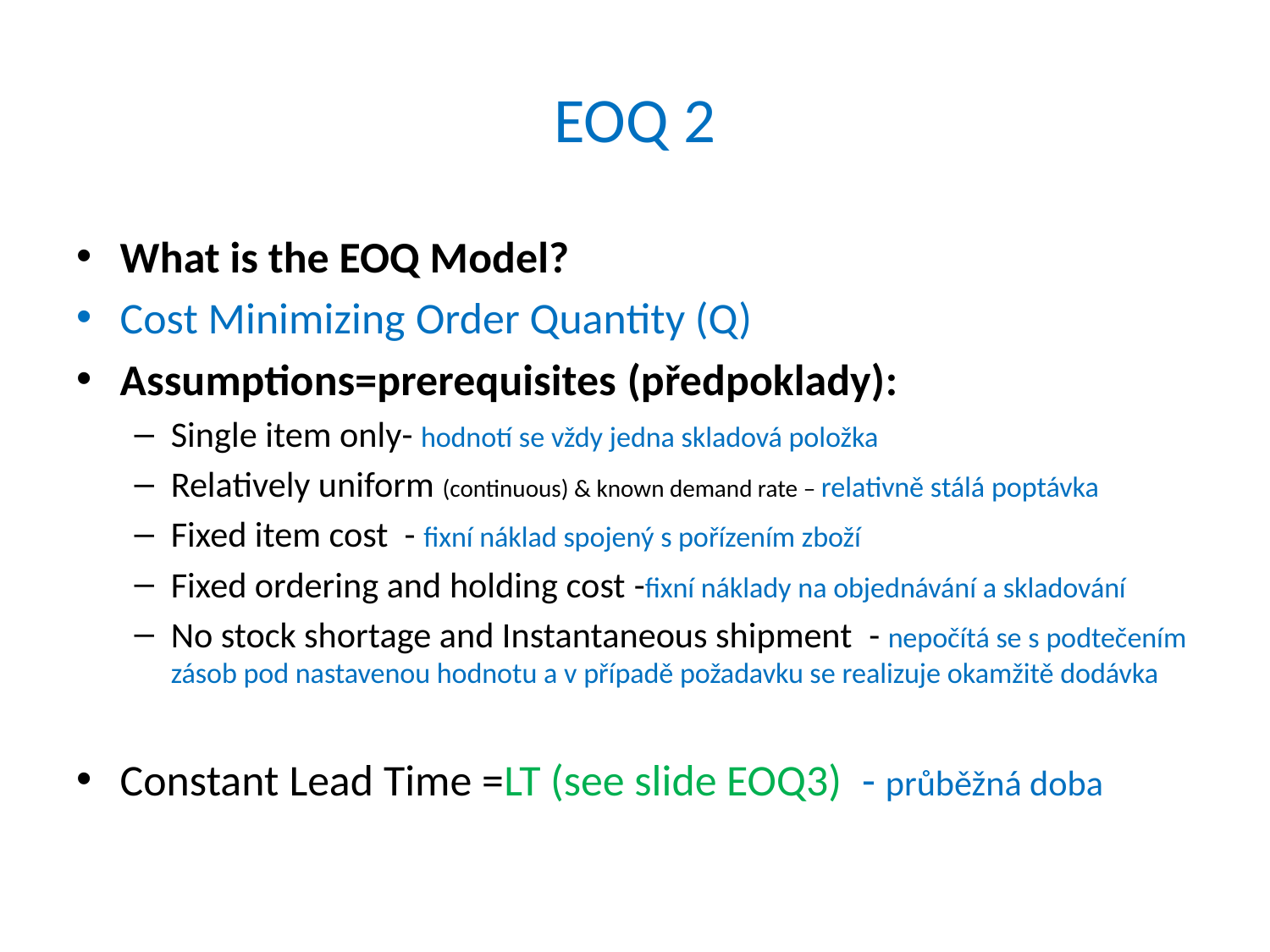

# EOQ 2
What is the EOQ Model?
Cost Minimizing Order Quantity (Q)
Assumptions=prerequisites (předpoklady):
Single item only- hodnotí se vždy jedna skladová položka
Relatively uniform (continuous) & known demand rate – relativně stálá poptávka
Fixed item cost  - fixní náklad spojený s pořízením zboží
Fixed ordering and holding cost -fixní náklady na objednávání a skladování
No stock shortage and Instantaneous shipment  - nepočítá se s podtečením zásob pod nastavenou hodnotu a v případě požadavku se realizuje okamžitě dodávka

Constant Lead Time =LT (see slide EOQ3)  - průběžná doba